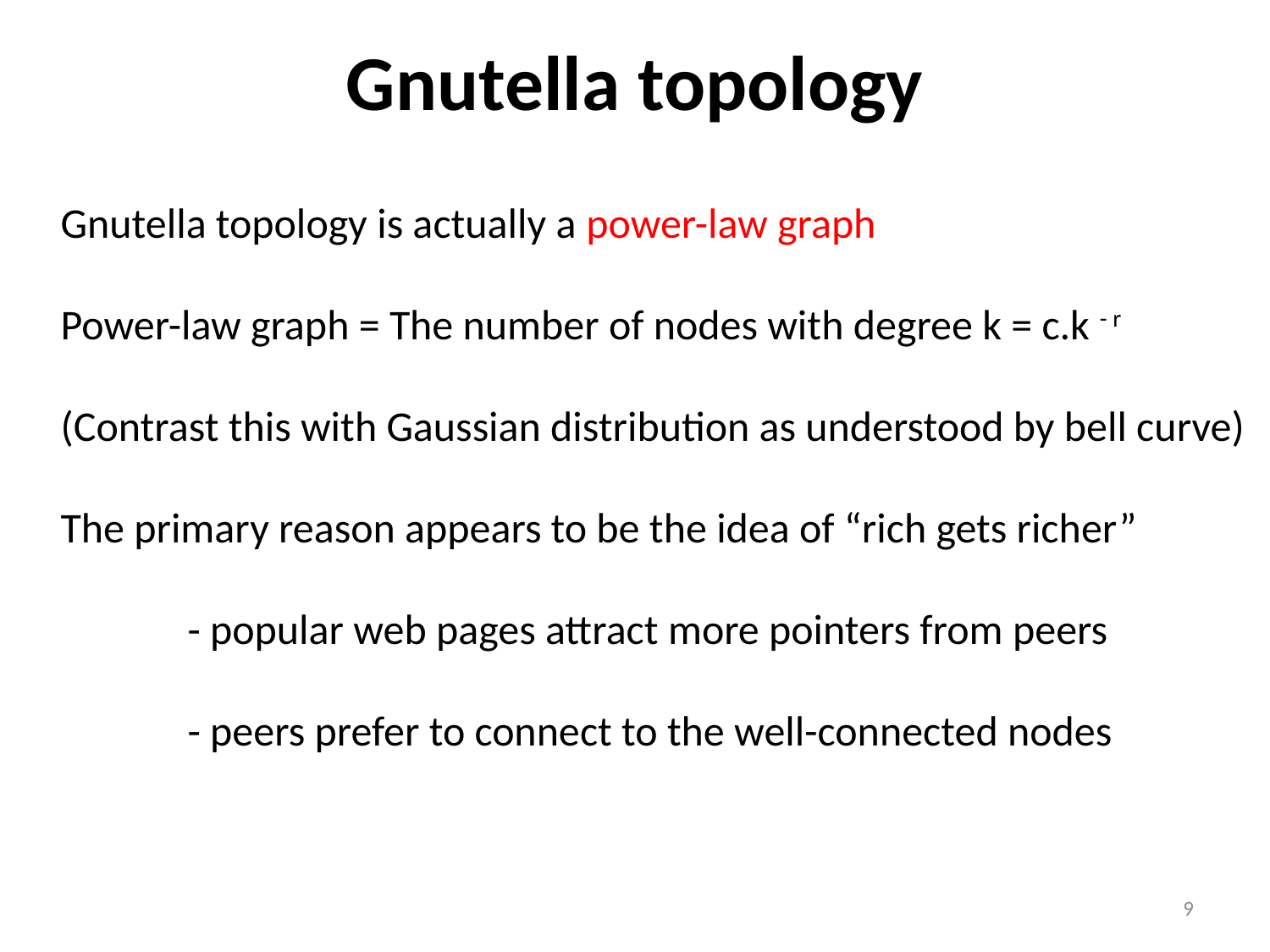

# Gnutella topology
Gnutella topology is actually a power-law graph

Power-law graph = The number of nodes with degree k = c.k - r

(Contrast this with Gaussian distribution as understood by bell curve)

The primary reason appears to be the idea of “rich gets richer”

	- popular web pages attract more pointers from peers

	- peers prefer to connect to the well-connected nodes

9